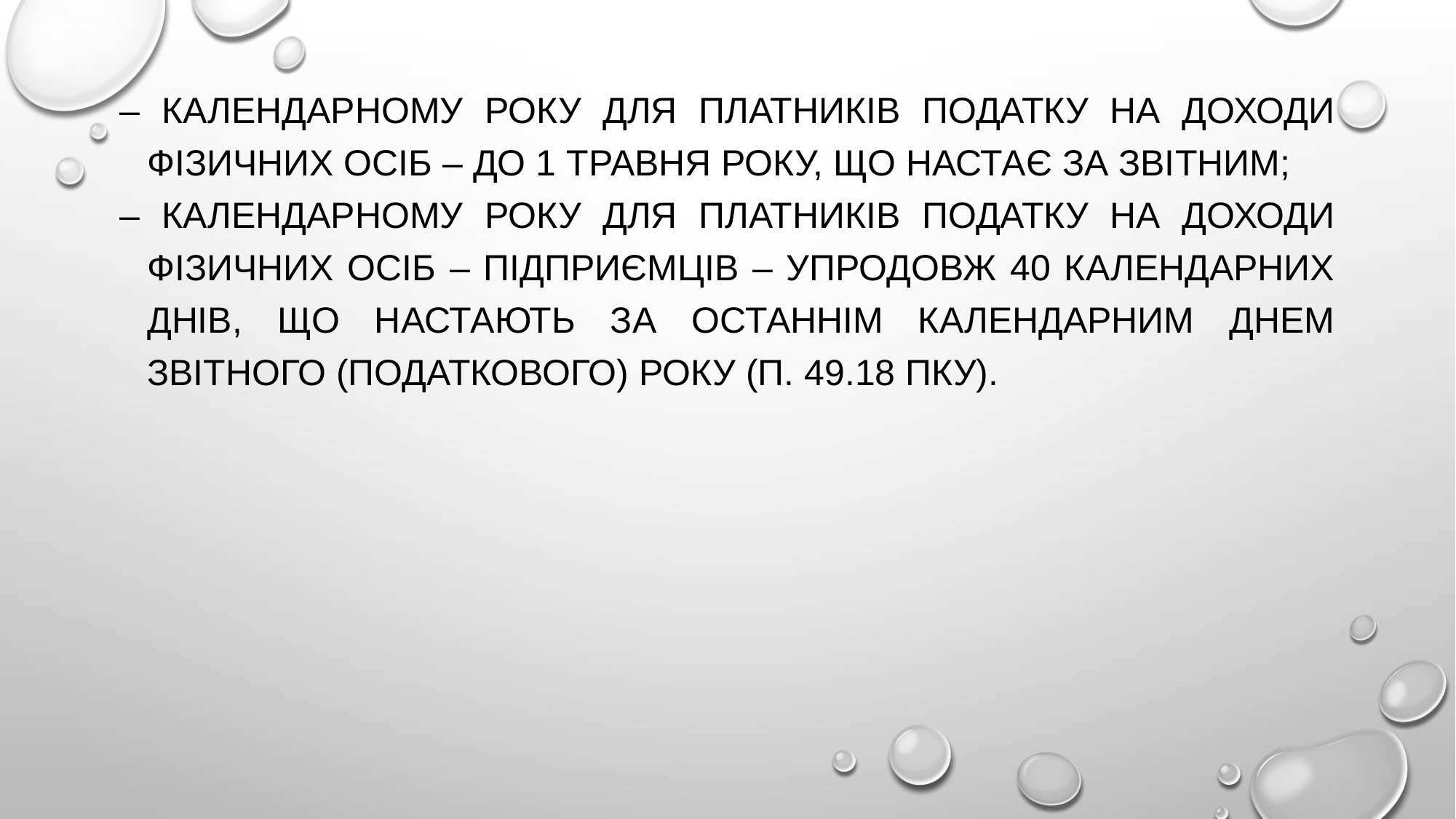

– календарному року для платників податку на доходи фізичних осіб – до 1 травня року, що настає за звітним;
– календарному року для платників податку на доходи фізичних осіб – підприємців – упродовж 40 календарних днів, що настають за останнім календарним днем звітного (податкового) року (п. 49.18 ПКУ).